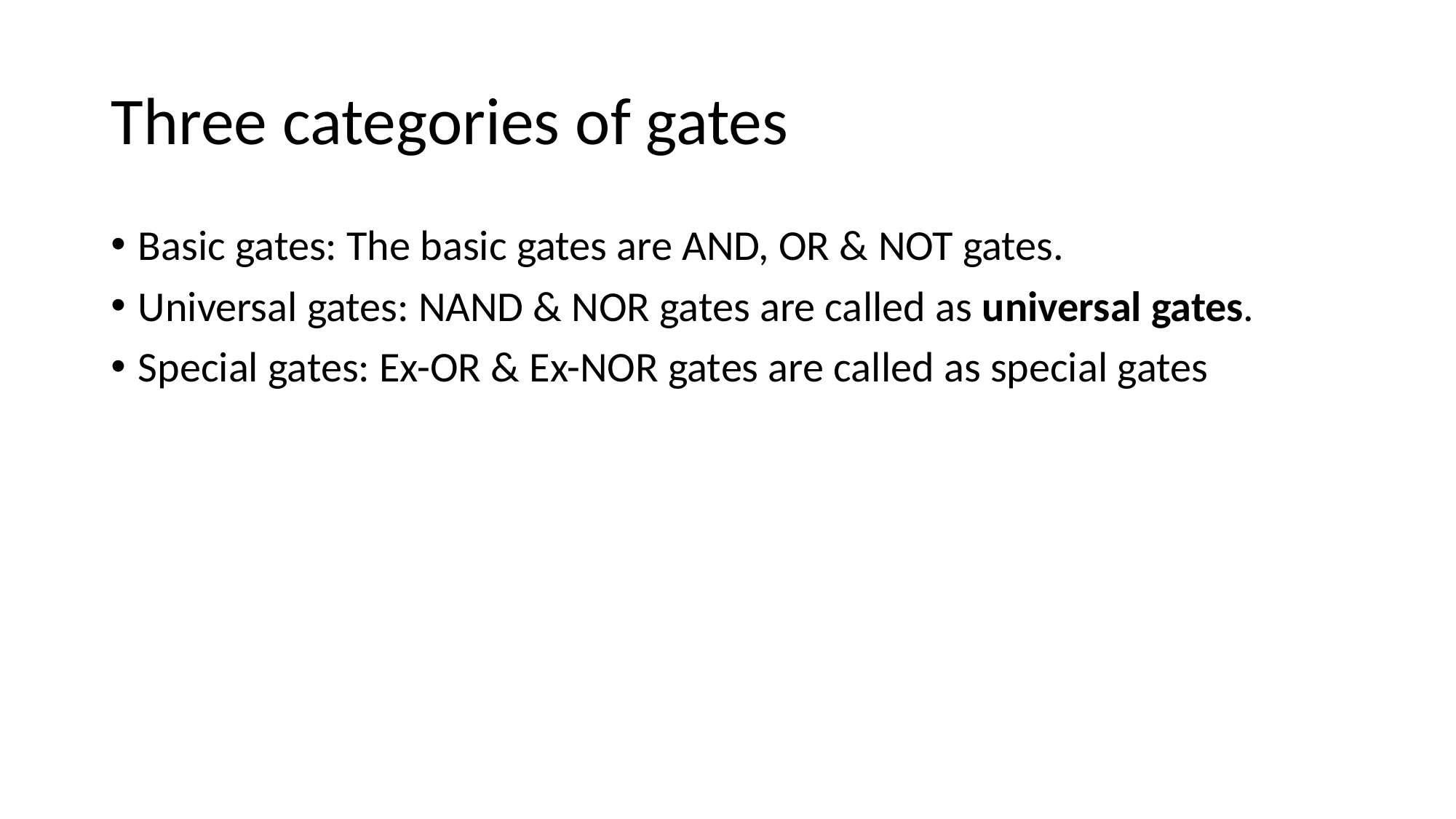

# Three categories of gates
Basic gates: The basic gates are AND, OR & NOT gates.
Universal gates: NAND & NOR gates are called as universal gates.
Special gates: Ex-OR & Ex-NOR gates are called as special gates